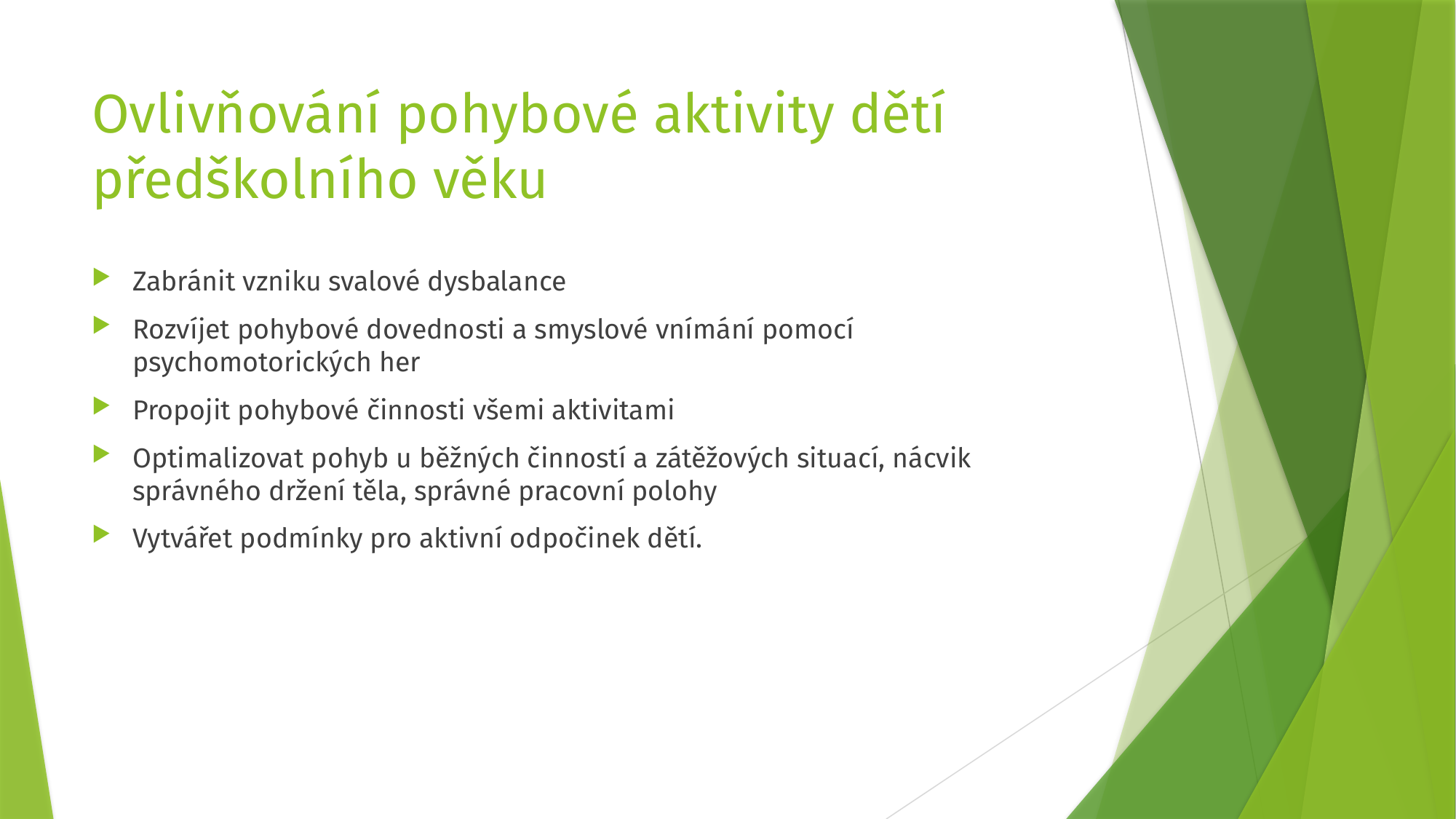

# Ovlivňování pohybové aktivity dětí předškolního věku
Zabránit vzniku svalové dysbalance
Rozvíjet pohybové dovednosti a smyslové vnímání pomocí psychomotorických her
Propojit pohybové činnosti všemi aktivitami
Optimalizovat pohyb u běžných činností a zátěžových situací, nácvik správného držení těla, správné pracovní polohy
Vytvářet podmínky pro aktivní odpočinek dětí.